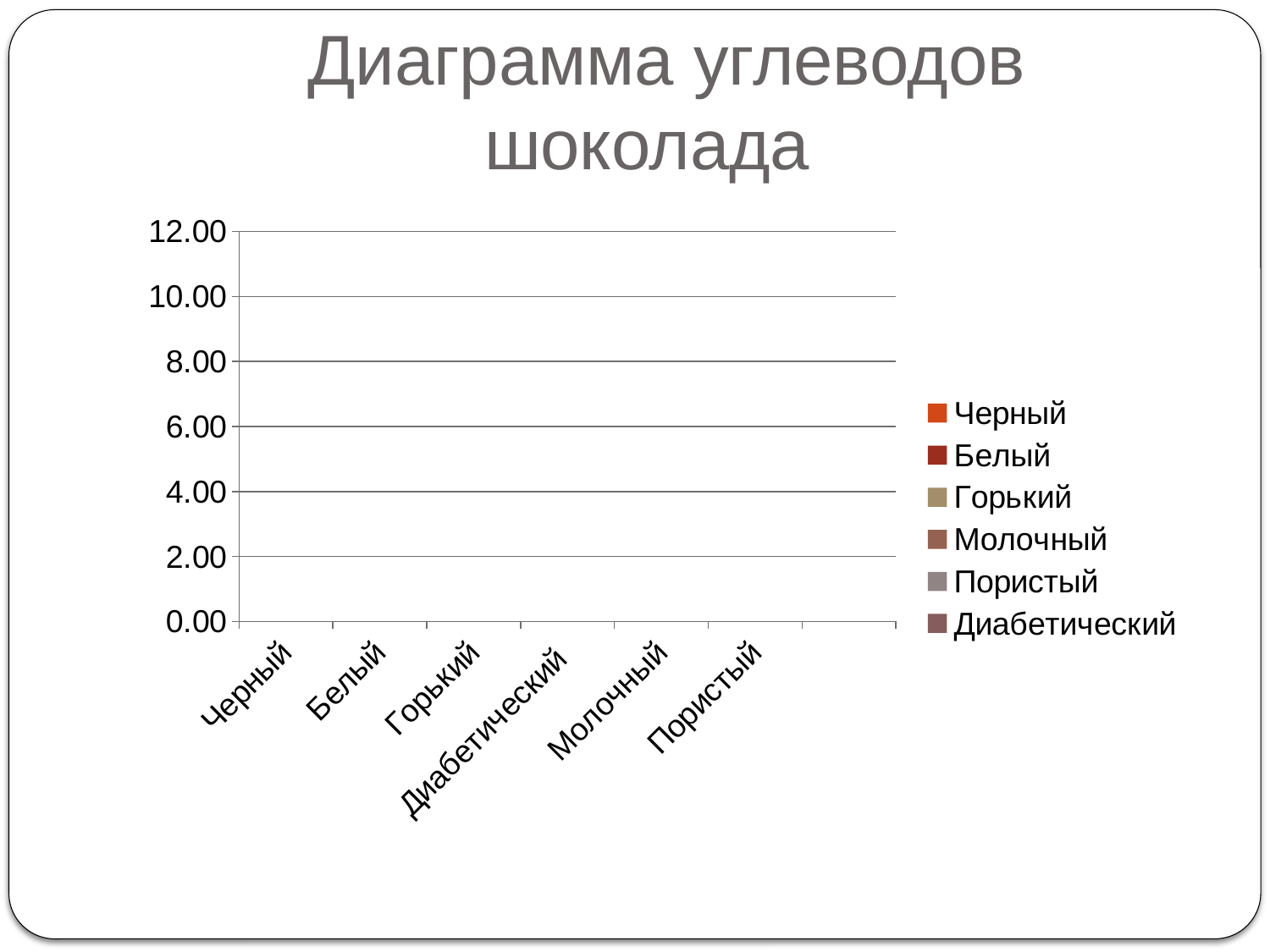

# Диаграмма углеводов шоколада

### Chart

| Category | Черный | Белый | Горький | Молочный | Пористый | Диабетический  |
|---|---|---|---|---|---|---|
| Черный | 59.3 | None | None | None | None | None |
| Белый | 62.2 | None | None | None | None | None |
| Горький | 48.2 | None | None | None | None | None |
| Диабетический  | 58.4 | None | None | None | None | None |
| Молочный | 61.4 | None | None | None | None | None |
| Пористый | 43.29000000000001 | None | None | None | None | None |